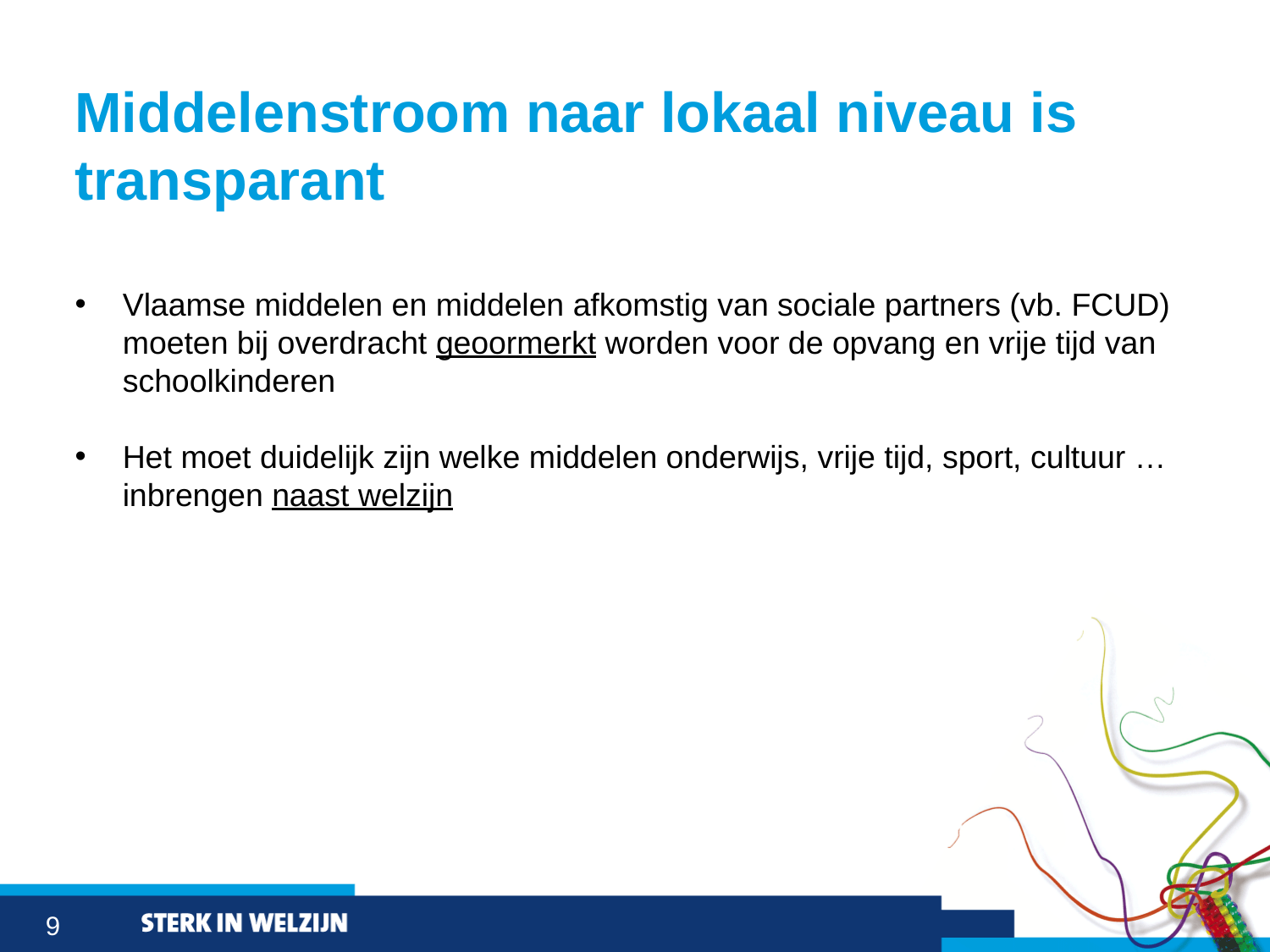

# Middelenstroom naar lokaal niveau is transparant

Vlaamse middelen en middelen afkomstig van sociale partners (vb. FCUD) moeten bij overdracht geoormerkt worden voor de opvang en vrije tijd van schoolkinderen
Het moet duidelijk zijn welke middelen onderwijs, vrije tijd, sport, cultuur …inbrengen naast welzijn